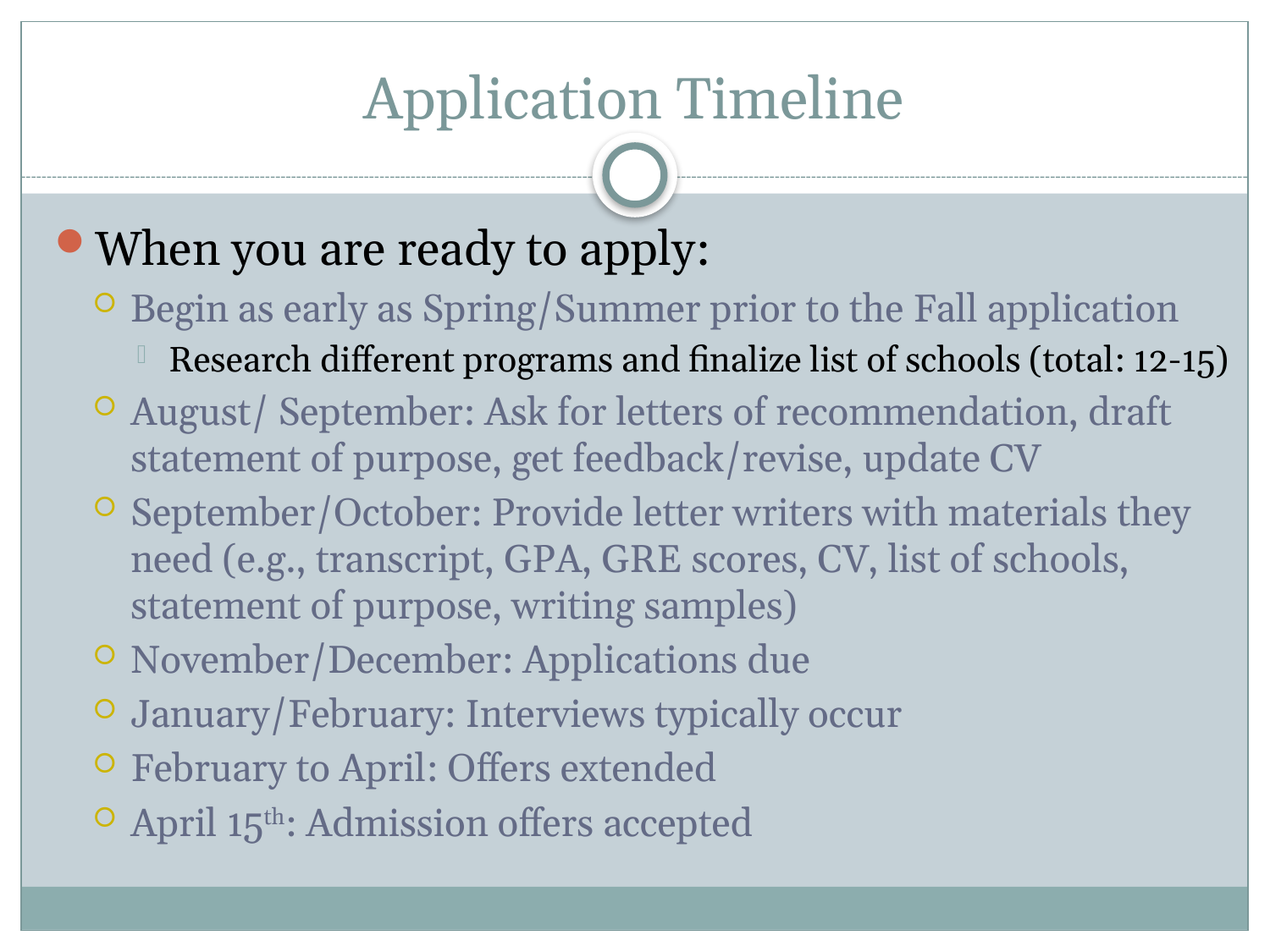

# Application Timeline
When you are ready to apply:
Begin as early as Spring/Summer prior to the Fall application
Research different programs and finalize list of schools (total: 12-15)
August/ September: Ask for letters of recommendation, draft statement of purpose, get feedback/revise, update CV
September/October: Provide letter writers with materials they need (e.g., transcript, GPA, GRE scores, CV, list of schools, statement of purpose, writing samples)
November/December: Applications due
January/February: Interviews typically occur
February to April: Offers extended
April 15th: Admission offers accepted